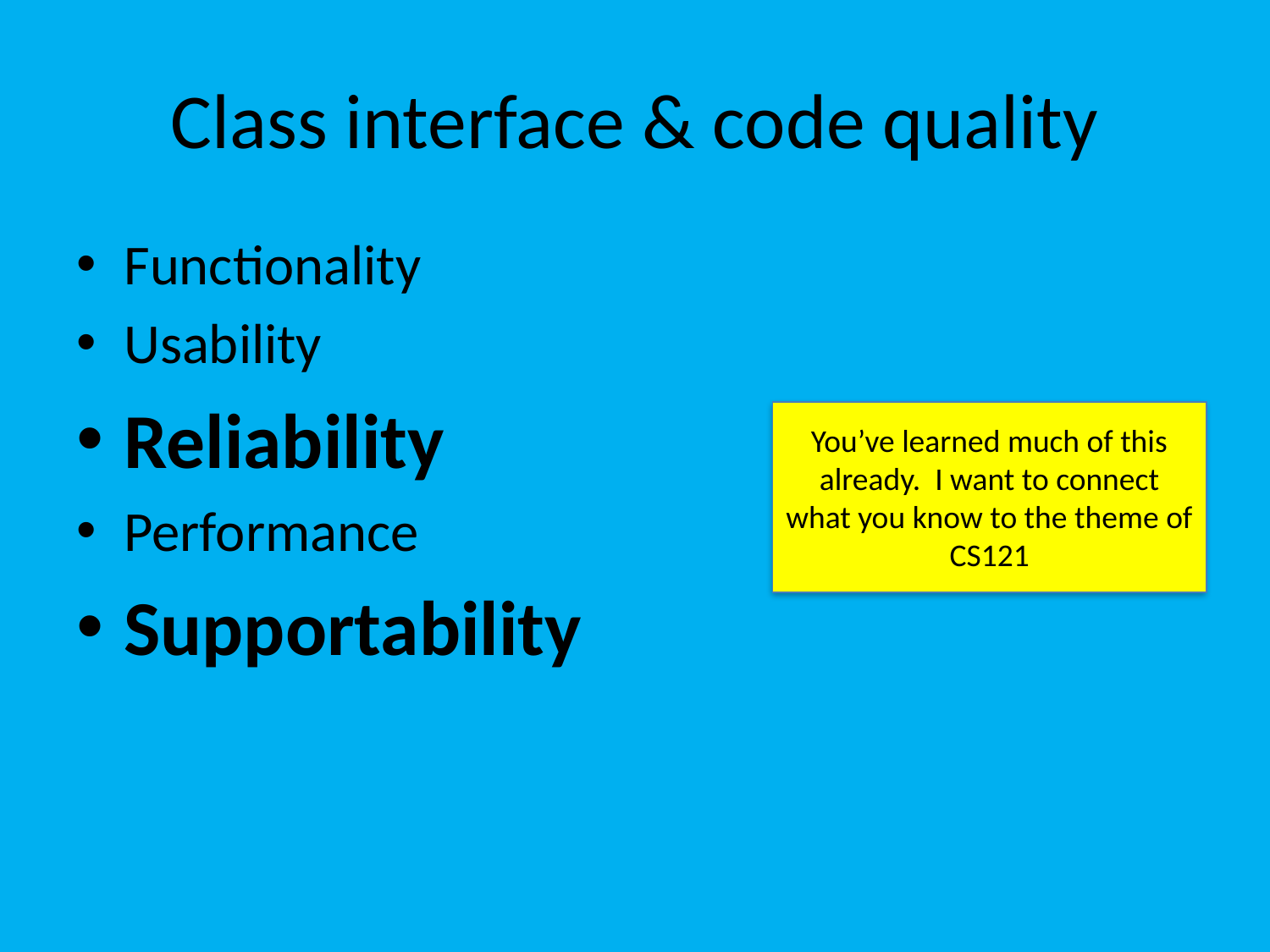

# Class interface & code quality
Functionality
Usability
Reliability
Performance
Supportability
You’ve learned much of this already.  I want to connect what you know to the theme of CS121